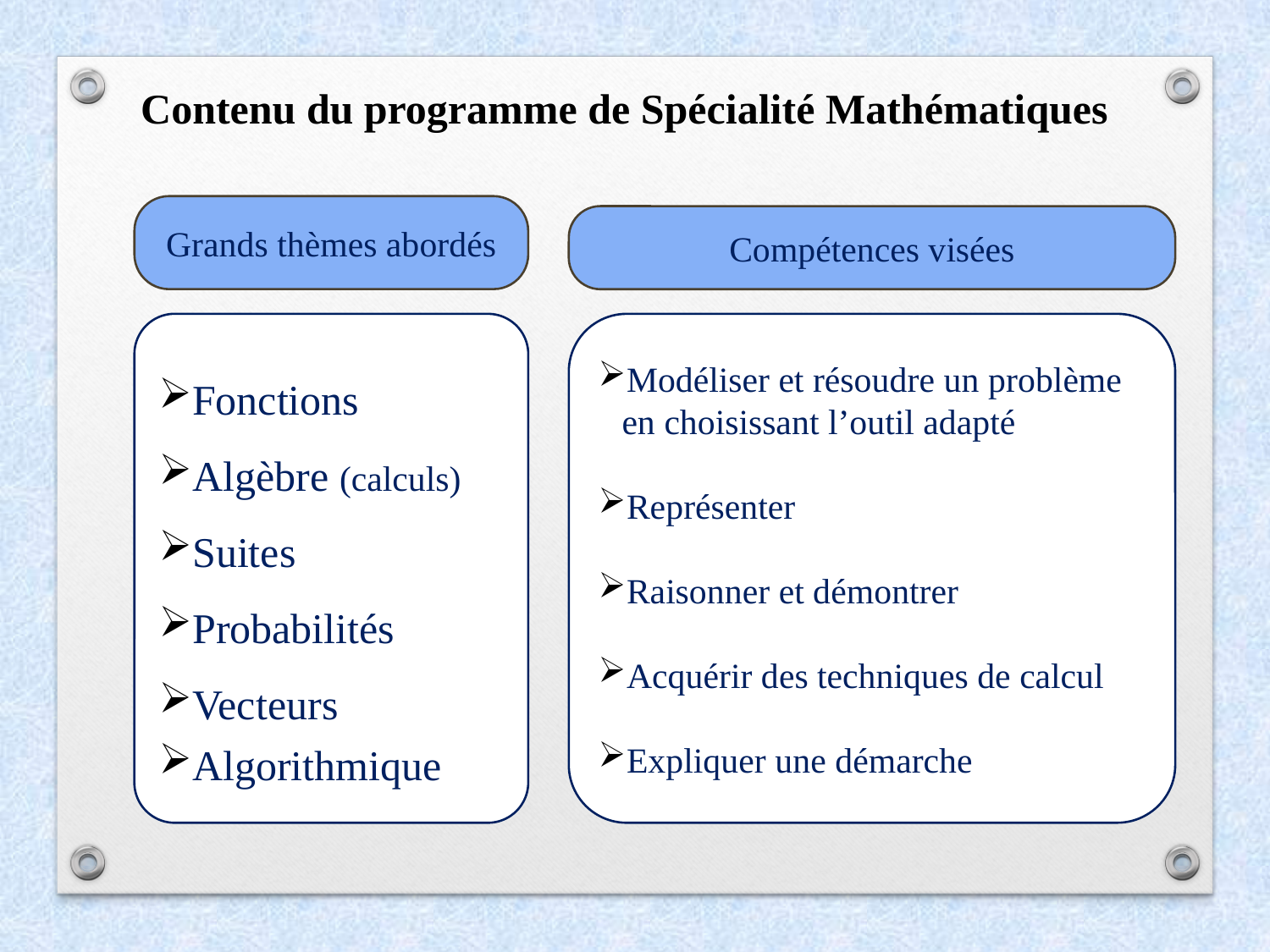

Contenu du programme de Spécialité Mathématiques
Grands thèmes abordés
Compétences visées
Fonctions
Algèbre (calculs)
Suites
Probabilités
Vecteurs
Algorithmique
Modéliser et résoudre un problème en choisissant l’outil adapté

Représenter

Raisonner et démontrer

Acquérir des techniques de calcul

Expliquer une démarche